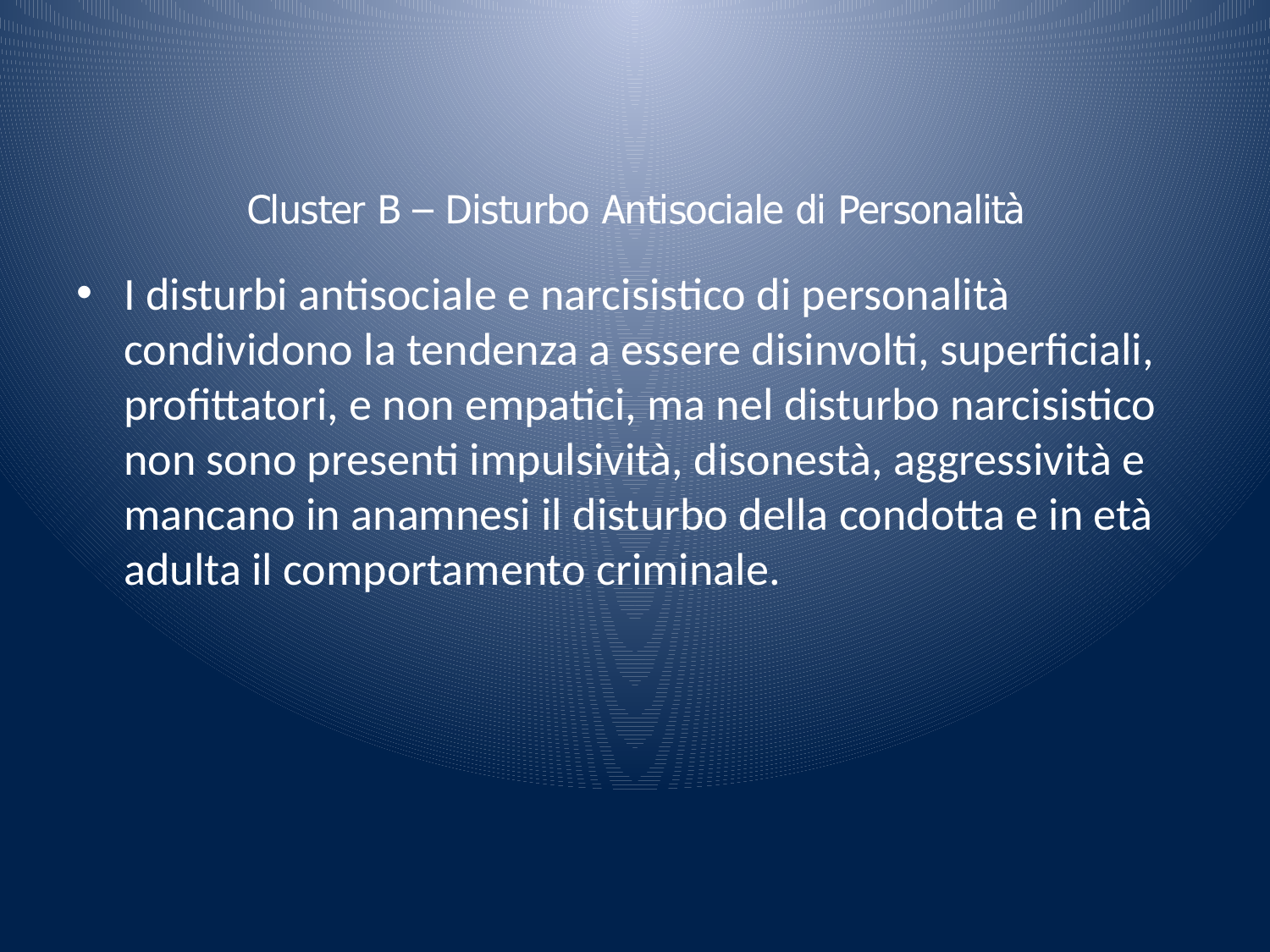

# Cluster B – Disturbo Antisociale di Personalità
I disturbi antisociale e narcisistico di personalità condividono la tendenza a essere disinvolti, superficiali, profittatori, e non empatici, ma nel disturbo narcisistico non sono presenti impulsività, disonestà, aggressività e mancano in anamnesi il disturbo della condotta e in età adulta il comportamento criminale.